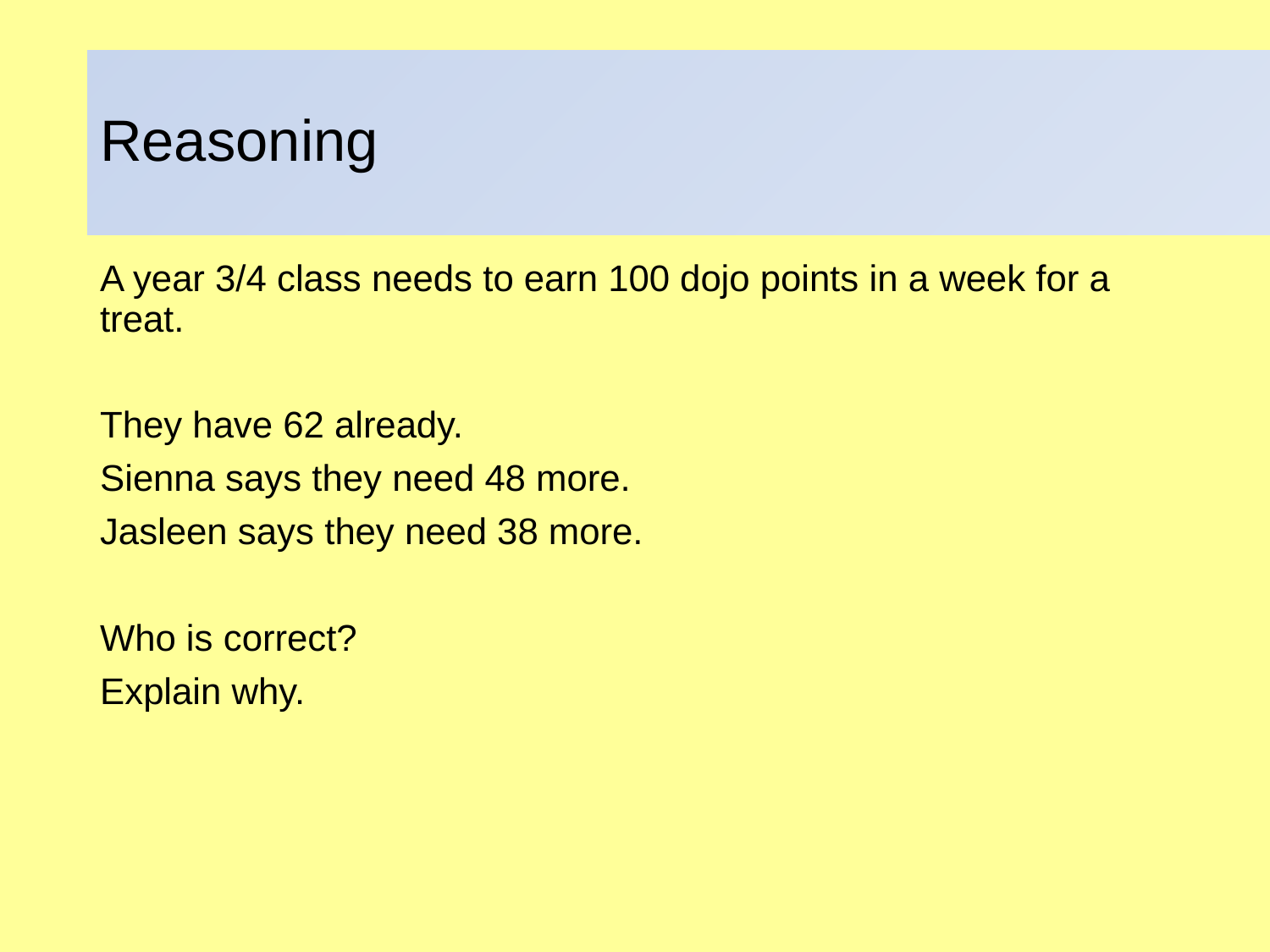

# Reasoning
A year 3/4 class needs to earn 100 dojo points in a week for a treat.

They have 62 already.
Sienna says they need 48 more.
Jasleen says they need 38 more.

Who is correct?
Explain why.